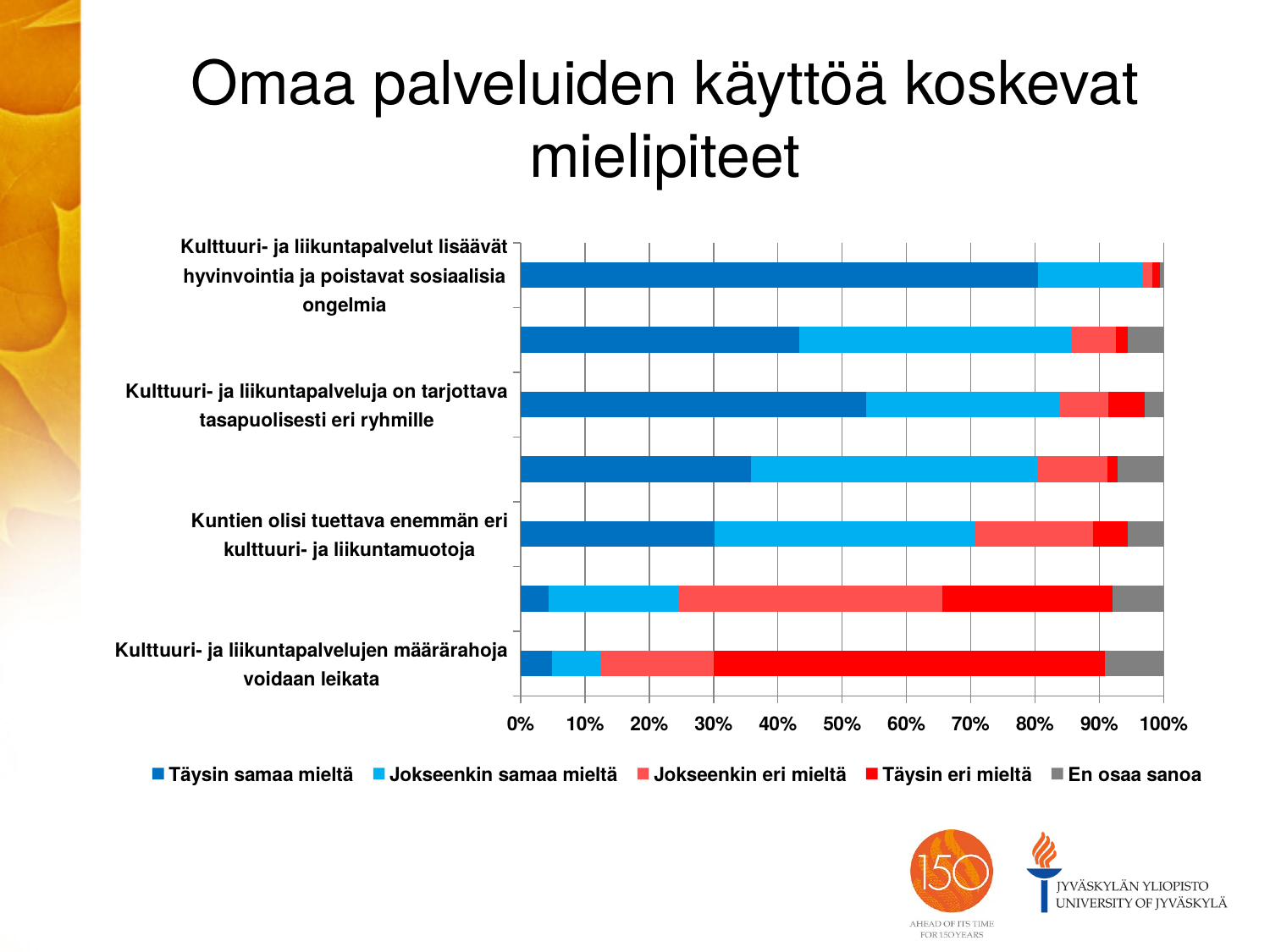

# Omaa palveluiden käyttöä koskevat mielipiteet

### Chart

| Category | Täysin samaa mieltä | Jokseenkin samaa mieltä | Jokseenkin eri mieltä | Täysin eri mieltä | En osaa sanoa |
|---|---|---|---|---|---|
| Kulttuuri- ja liikuntapalvelujen määrärahoja voidaan leikata | 0.048484848484848485 | 0.07575757575757576 | 0.17575757575757575 | 0.6090909090909091 | 0.09090909090909083 |
| Kuntalaisilla on erinomaiset mahdollisuudet vaikuttaa palveluihin | 0.043740573152337855 | 0.20060331825037708 | 0.4117647058823529 | 0.26395173453996984 | 0.07993966817496223 |
| Kuntien olisi tuettava enemmän eri kulttuuri- ja liikuntamuotoja | 0.30229007633587784 | 0.4030534351145038 | 0.18473282442748093 | 0.05343511450381679 | 0.056488549618320616 |
| Liikuntapalvelut luovat moniarvoisuutta ja edesauttavat kansainvälisyyttä | 0.35877862595419846 | 0.44580152671755724 | 0.1083969465648855 | 0.015267175572519083 | 0.07175572519083961 |
| Kulttuuri- ja liikuntapalveluja on tarjottava tasapuolisesti eri ryhmille | 0.5377503852080123 | 0.300462249614792 | 0.07550077041602465 | 0.05701078582434515 | 0.02927580893682591 |
| Kulttuuripalvelut luovat moniarvoisuutta ja edesauttavat kansainvälisyyttä | 0.43333333333333335 | 0.42272727272727273 | 0.0696969696969697 | 0.01818181818181818 | 0.05606060606060603 |
| Kulttuuri- ja liikuntapalvelut lisäävät hyvinvointia ja poistavat sosiaalisia ongelmia | 0.8051359516616314 | 0.16163141993957703 | 0.015105740181268883 | 0.012084592145015106 | 0.006042296072507614 |